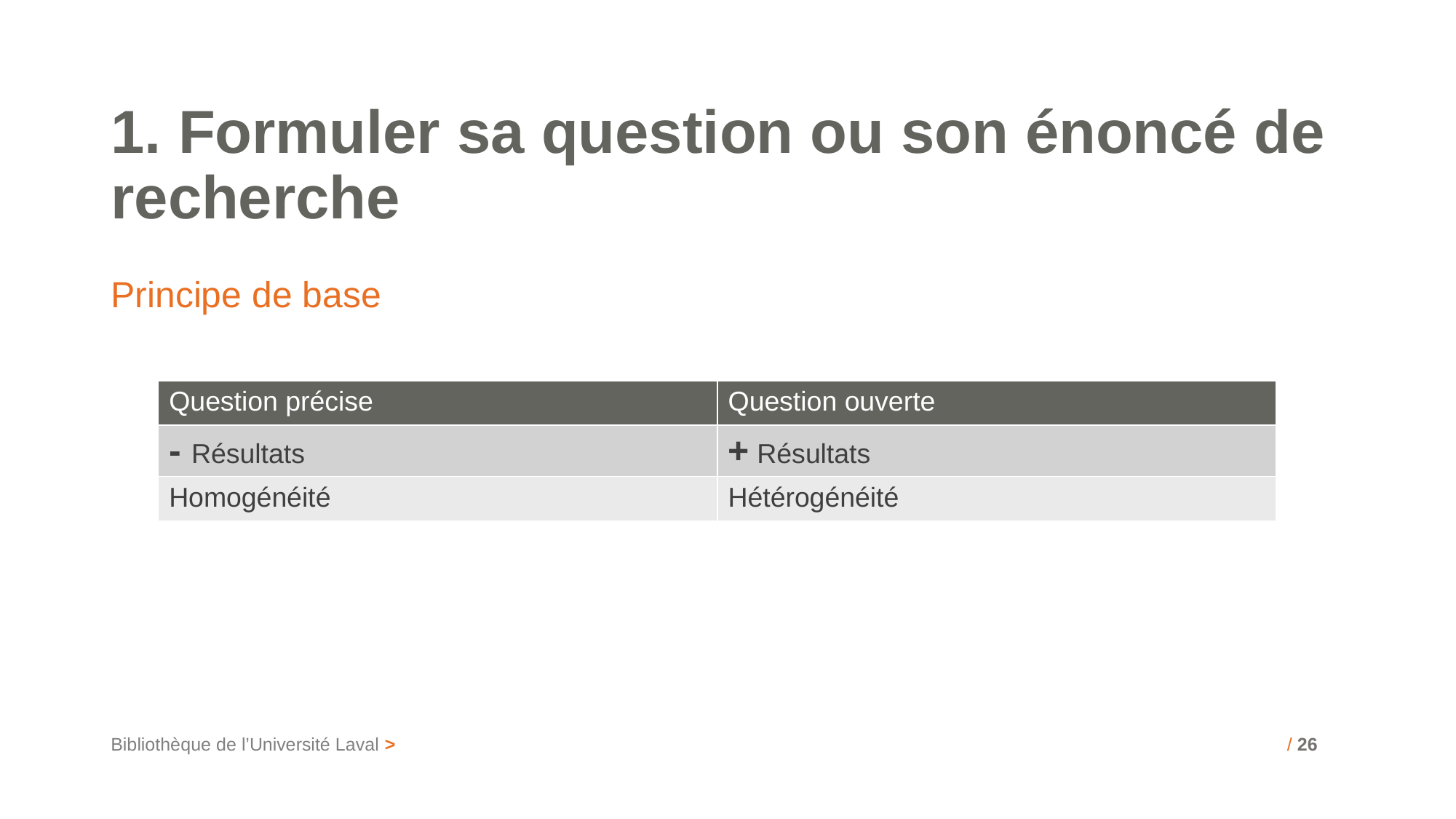

# 1. Formuler sa question ou son énoncé de recherche
Principe de base

| Question précise | Question ouverte |
| --- | --- |
| - Résultats | + Résultats |
| Homogénéité | Hétérogénéité |
Bibliothèque de l’Université Laval >
/ 26